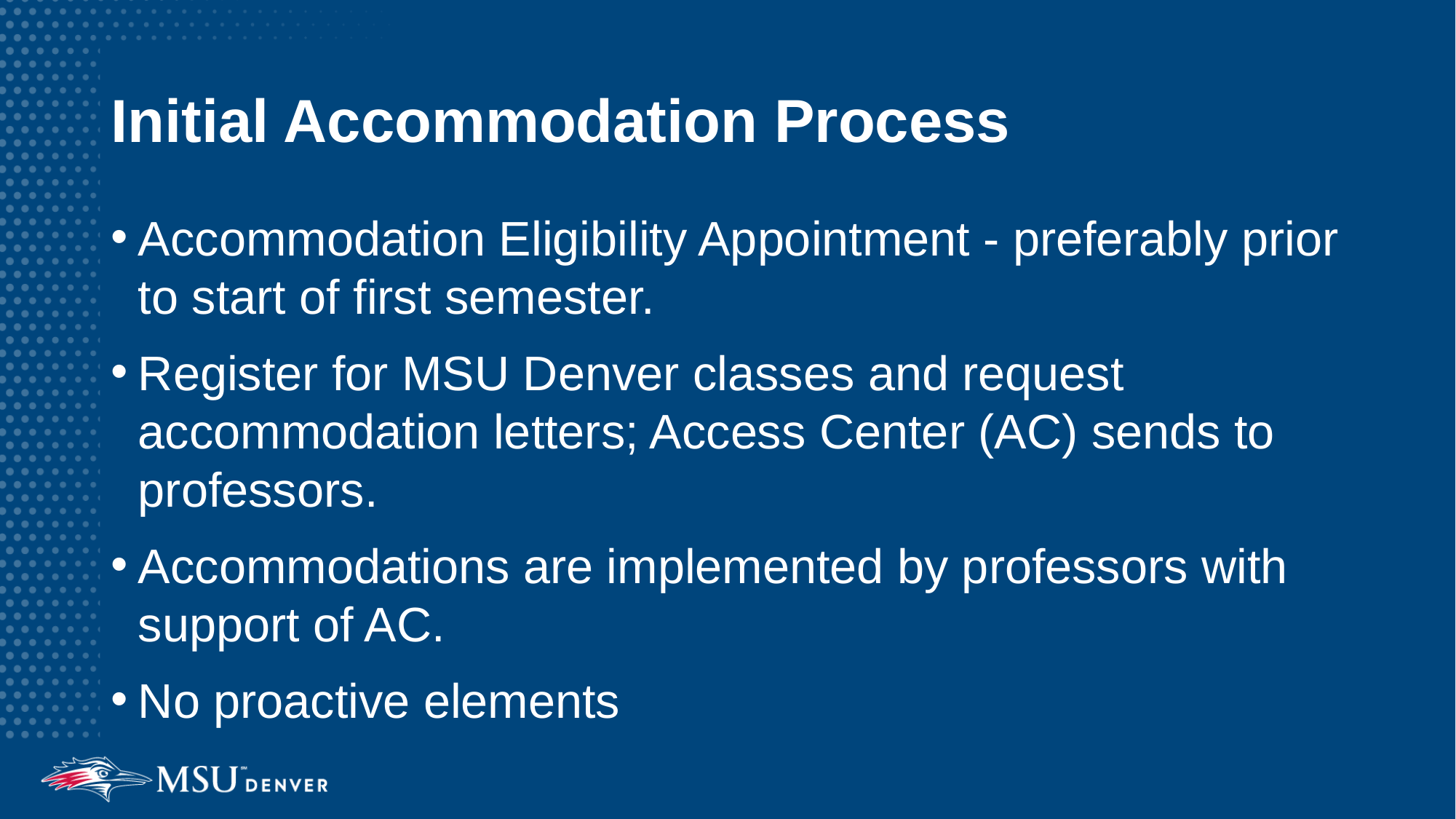

# Initial Accommodation Process
Accommodation Eligibility Appointment - preferably prior to start of first semester.
Register for MSU Denver classes and request accommodation letters; Access Center (AC) sends to professors.
Accommodations are implemented by professors with support of AC.
No proactive elements